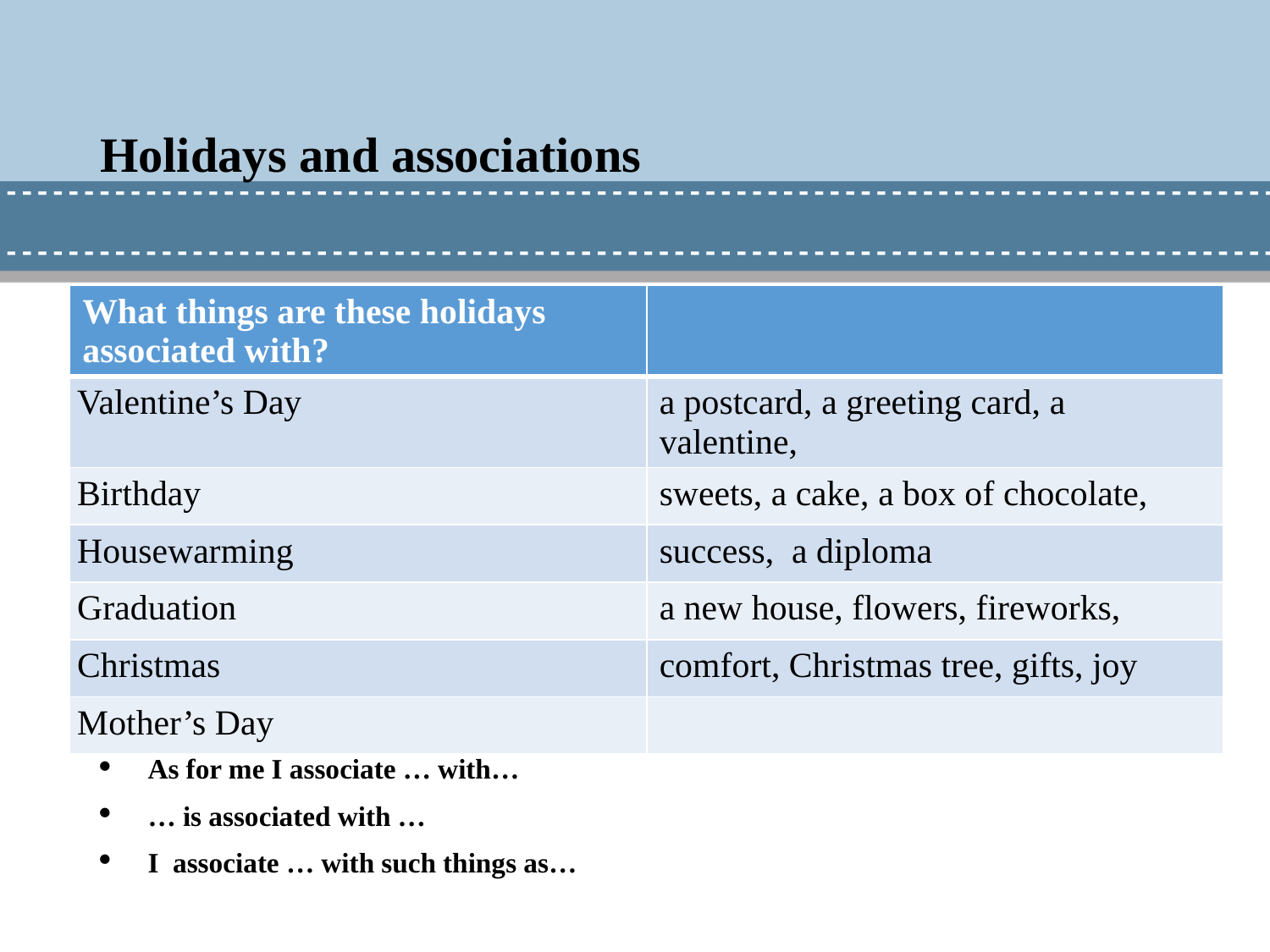

# Holidays and associations
| What things are these holidays associated with? |  |
| --- | --- |
| Valentine’s Day | а postcard, а greeting card, а valentine, |
| Birthday | sweets, a cake, a box of chocolate, |
| Housewarming | success, a diploma |
| Graduation | a new house, flowers, fireworks, |
| Christmas | comfort, Christmas tree, gifts, joy |
| Mother’s Day |  |
As for me I associate … with…
… is associated with …
I  associate … with such things as…